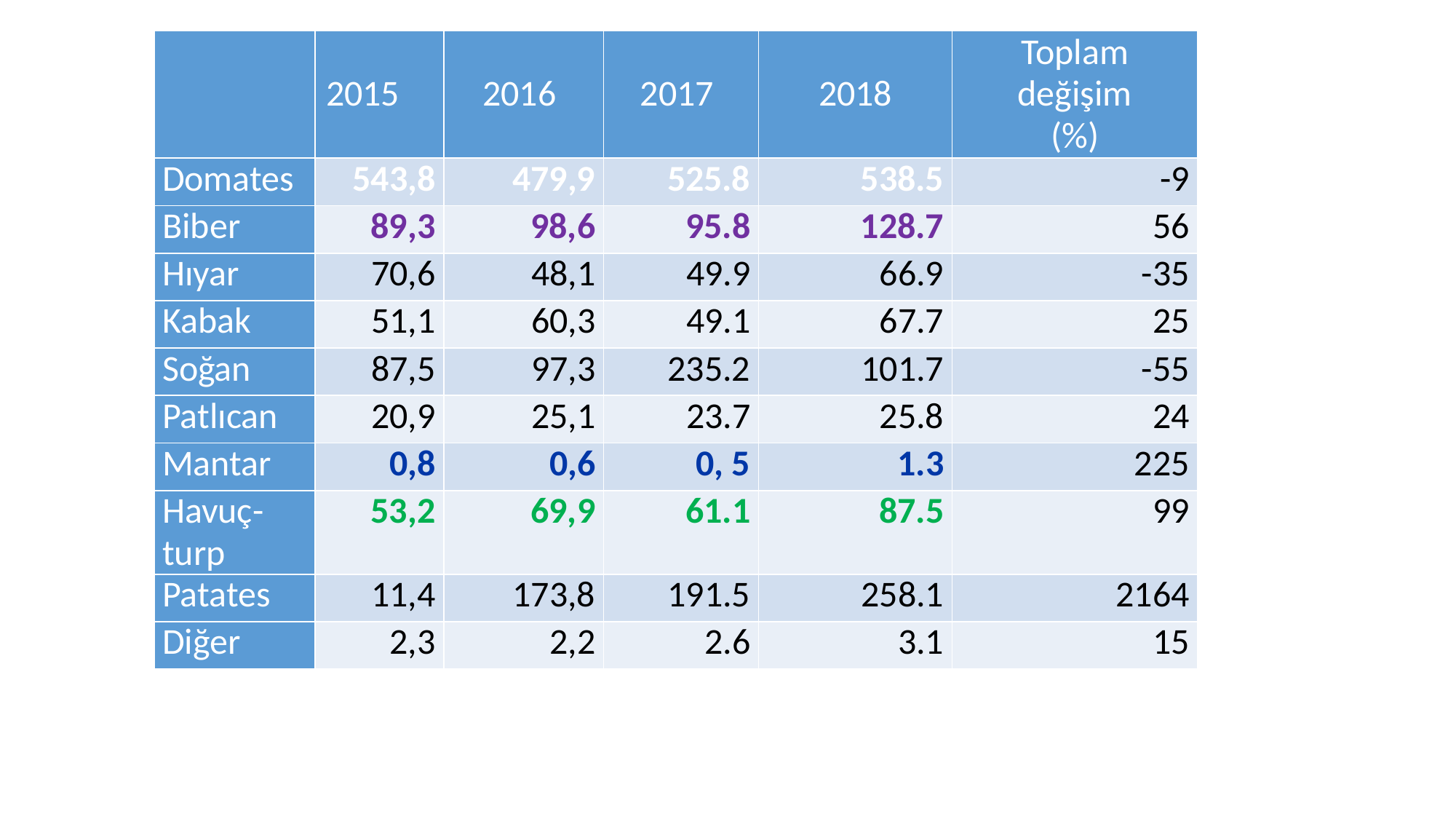

# Türlere göre ihracat miktarı (t)
|  | 2015 | 2016 | 2017 | 2018 | Toplam değişim (%) |
| --- | --- | --- | --- | --- | --- |
| Domates | 543,8 | 479,9 | 525.8 | 538.5 | -9 |
| Biber | 89,3 | 98,6 | 95.8 | 128.7 | 56 |
| Hıyar | 70,6 | 48,1 | 49.9 | 66.9 | -35 |
| Kabak | 51,1 | 60,3 | 49.1 | 67.7 | 25 |
| Soğan | 87,5 | 97,3 | 235.2 | 101.7 | -55 |
| Patlıcan | 20,9 | 25,1 | 23.7 | 25.8 | 24 |
| Mantar | 0,8 | 0,6 | 0, 5 | 1.3 | 225 |
| Havuç-turp | 53,2 | 69,9 | 61.1 | 87.5 | 99 |
| Patates | 11,4 | 173,8 | 191.5 | 258.1 | 2164 |
| Diğer | 2,3 | 2,2 | 2.6 | 3.1 | 15 |